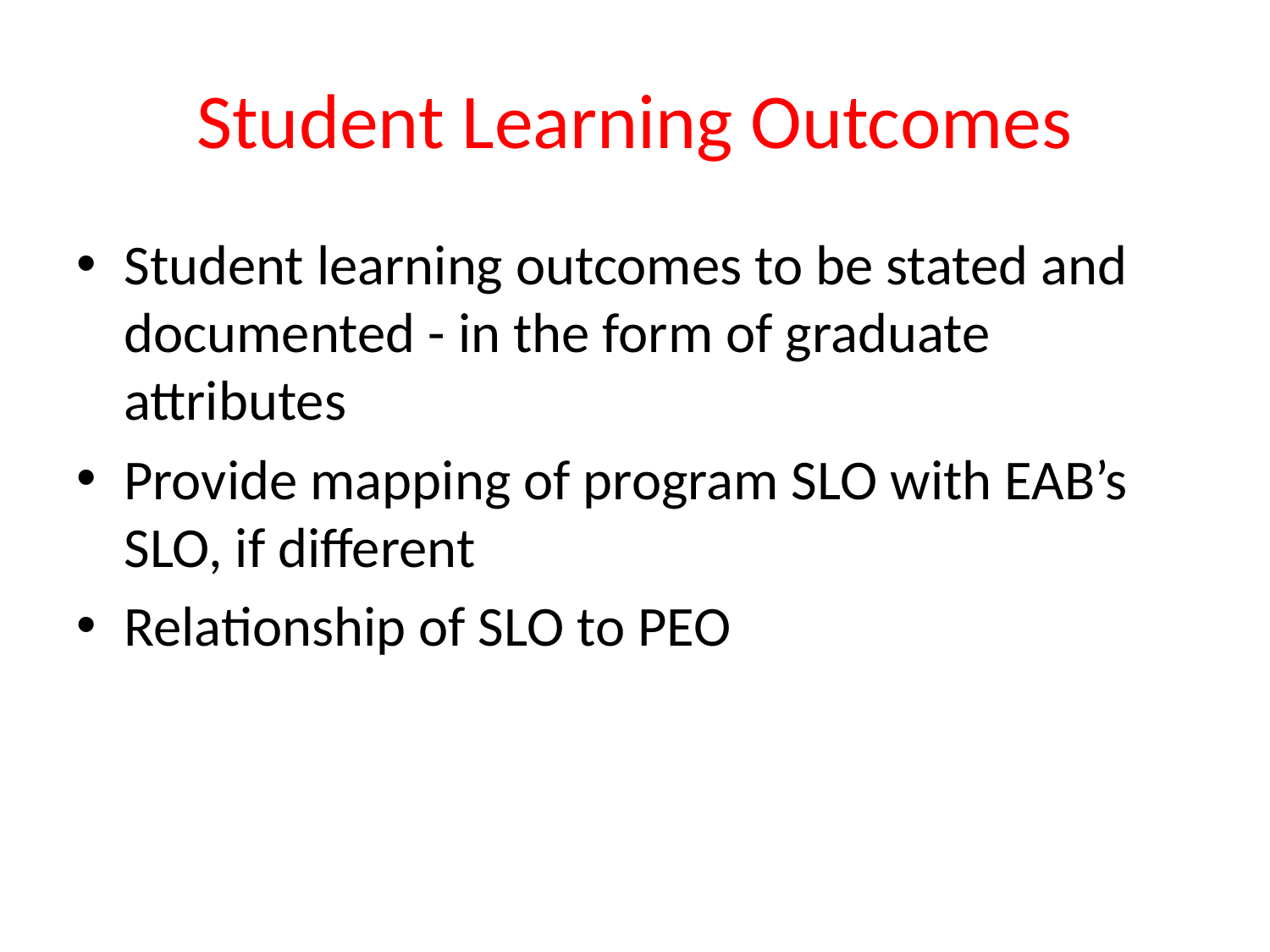

# Student Learning Outcomes
Student learning outcomes to be stated and documented - in the form of graduate attributes
Provide mapping of program SLO with EAB’s SLO, if different
Relationship of SLO to PEO